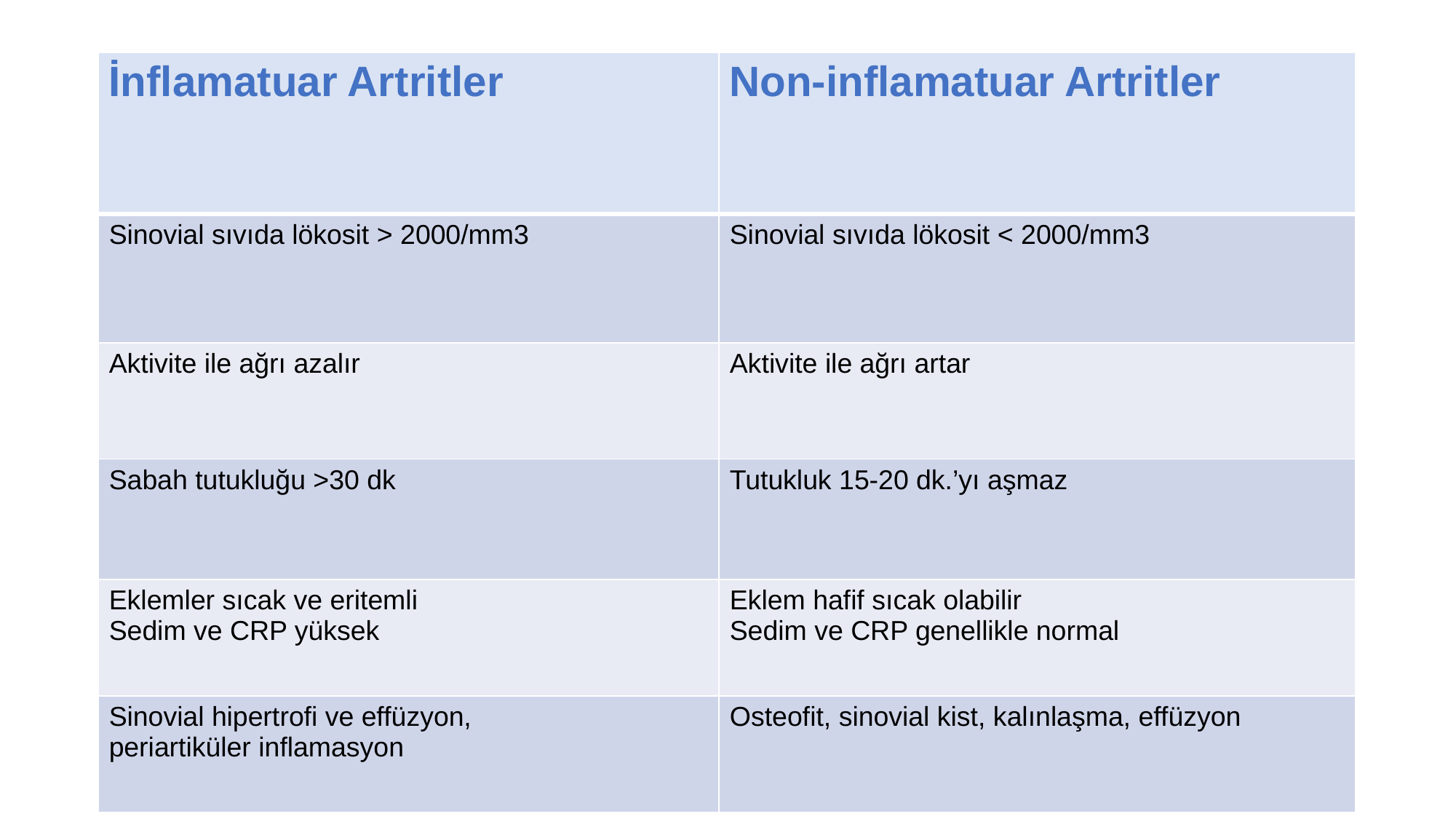

| İnflamatuar Artritler | Non-inflamatuar Artritler |
| --- | --- |
| Sinovial sıvıda lökosit > 2000/mm3 | Sinovial sıvıda lökosit < 2000/mm3 |
| Aktivite ile ağrı azalır | Aktivite ile ağrı artar |
| Sabah tutukluğu >30 dk | Tutukluk 15-20 dk.’yı aşmaz |
| Eklemler sıcak ve eritemli Sedim ve CRP yüksek | Eklem hafif sıcak olabilir Sedim ve CRP genellikle normal |
| Sinovial hipertrofi ve effüzyon, periartiküler inflamasyon | Osteofit, sinovial kist, kalınlaşma, effüzyon |